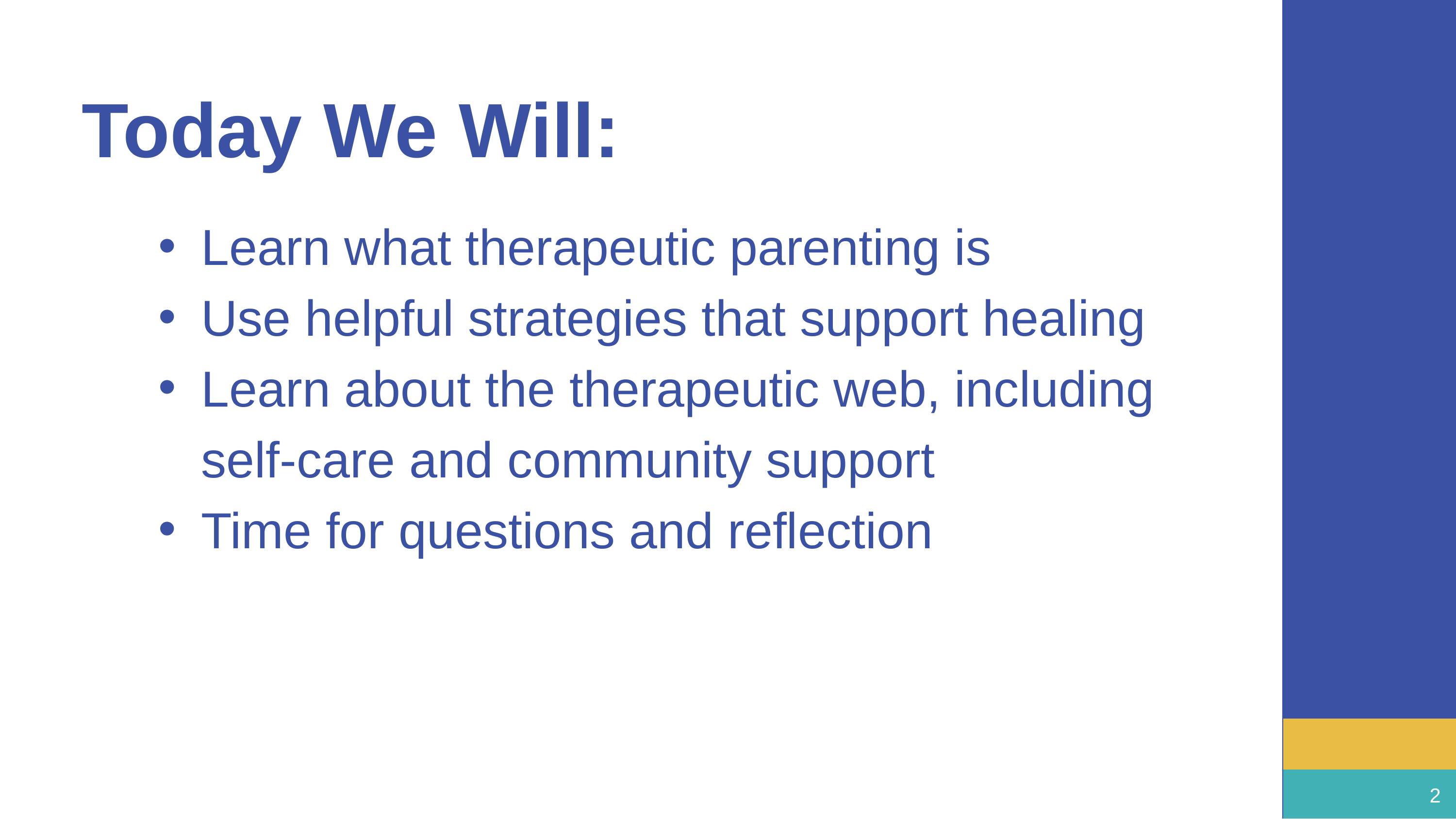

Today We Will:
Learn what therapeutic parenting is
Use helpful strategies that support healing
Learn about the therapeutic web, including self-care and community support
Time for questions and reflection

2